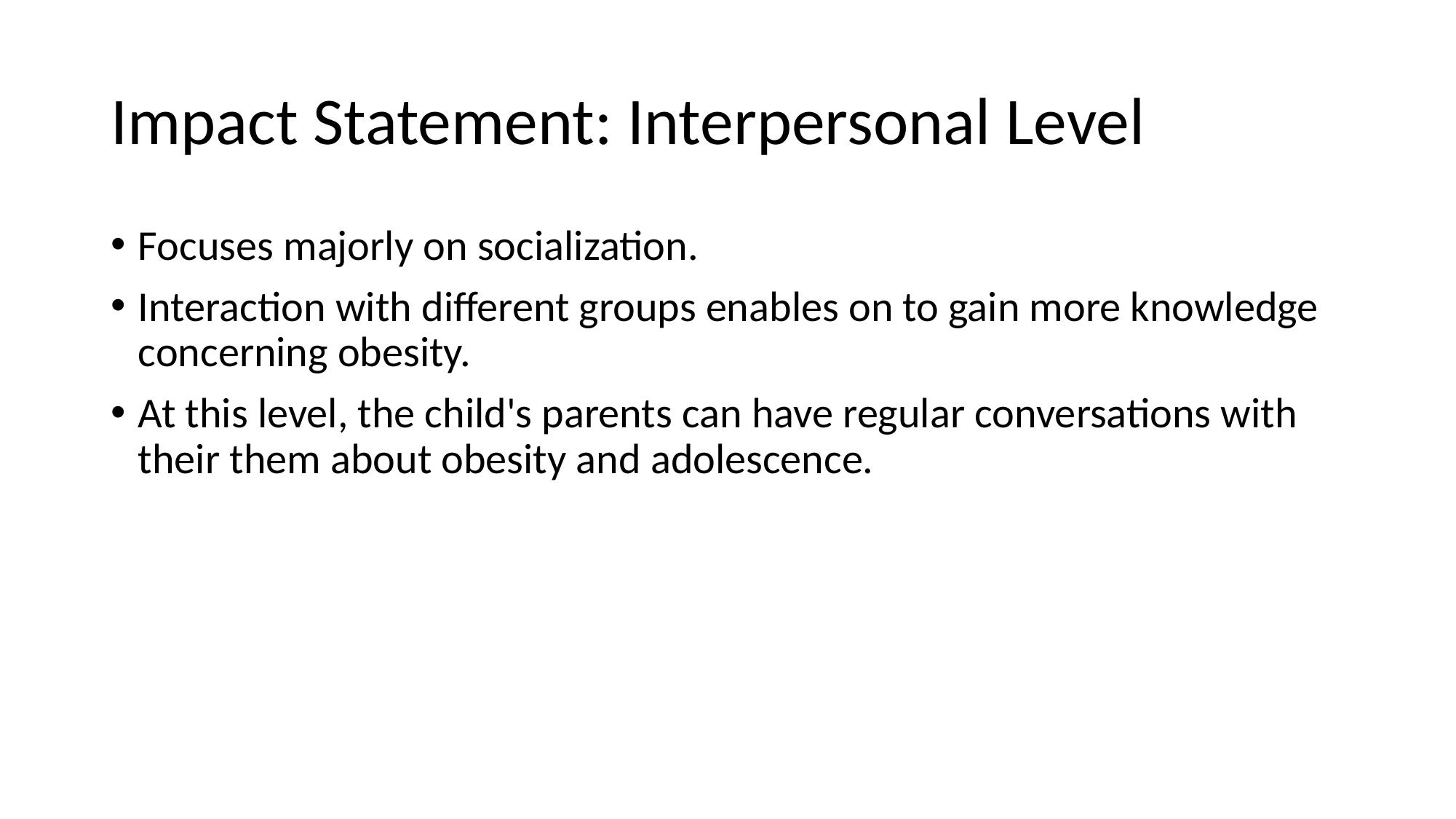

# Impact Statement: Interpersonal Level
Focuses majorly on socialization.
Interaction with different groups enables on to gain more knowledge concerning obesity.
At this level, the child's parents can have regular conversations with their them about obesity and adolescence.